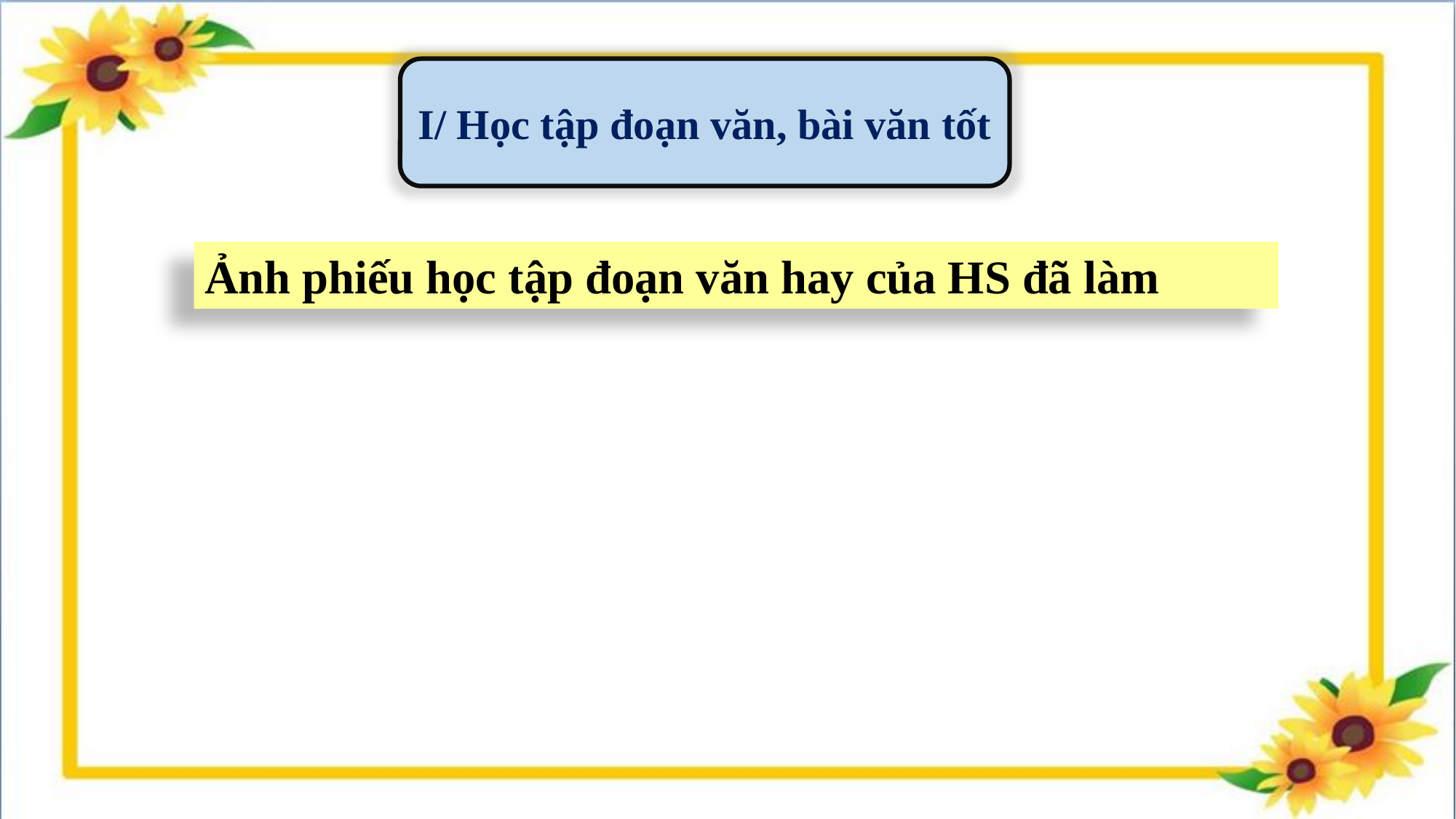

I/ Học tập đoạn văn, bài văn tốt
Ảnh phiếu học tập đoạn văn hay của HS đã làm